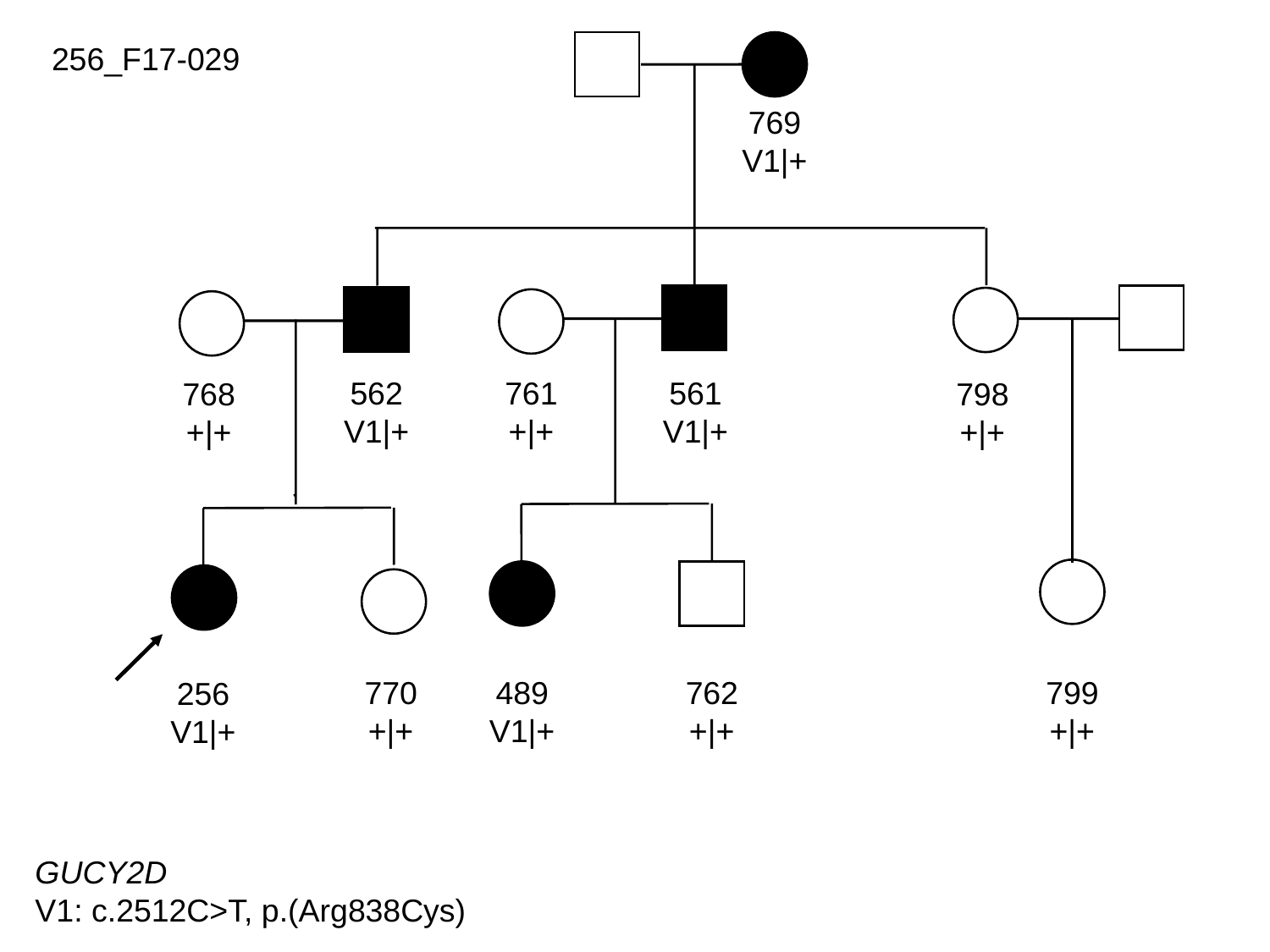

256_F17-029

769
V1|+

562
V1|+
761
+|+
561
V1|+
768
+|+
798
+|+

799
+|+
770
+|+
489
V1|+
762
+|+
256
V1|+
GUCY2D
V1: c.2512C>T, p.(Arg838Cys)